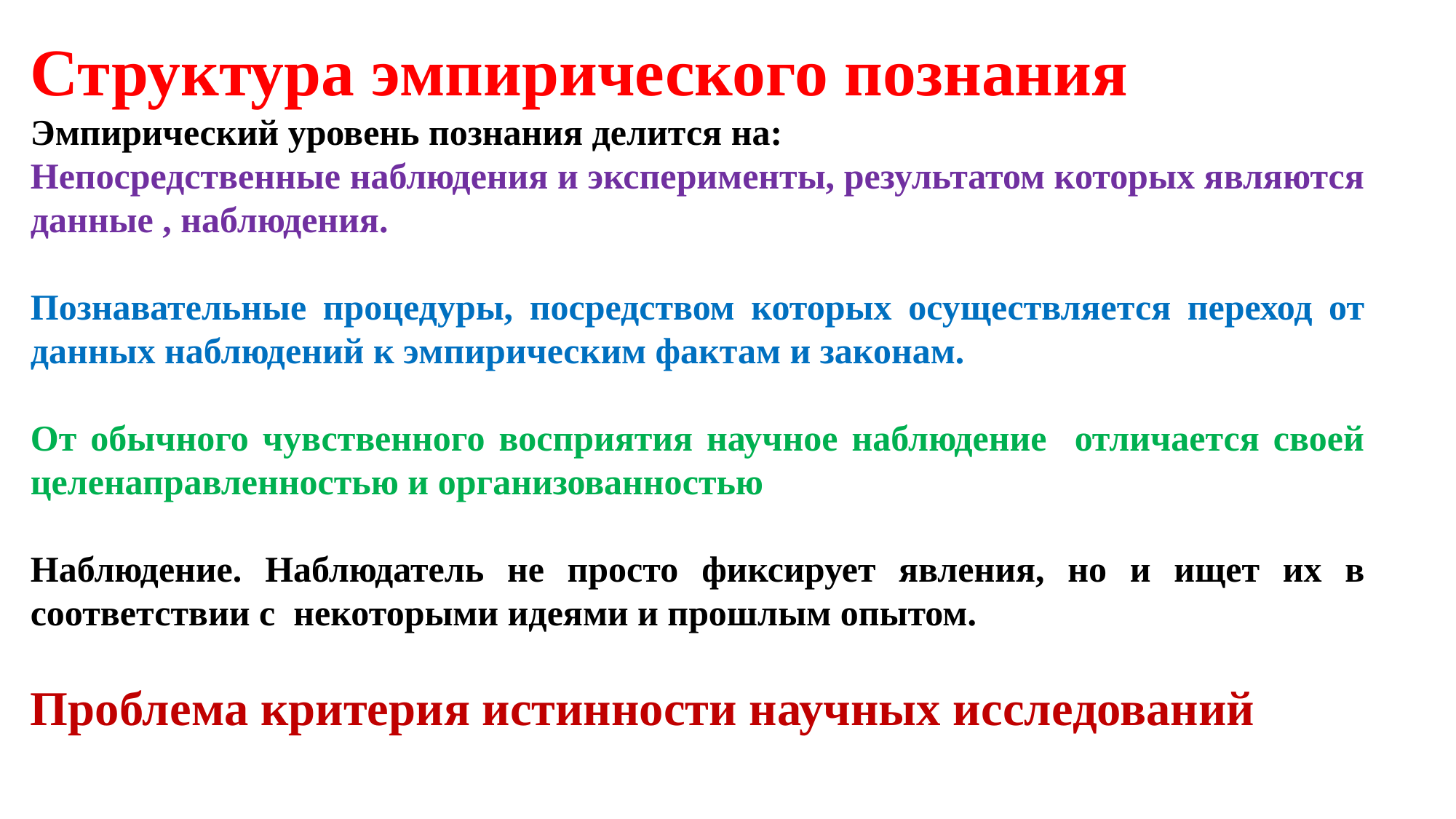

Структура эмпирического познания
Эмпирический уровень познания делится на:
Непосредственные наблюдения и эксперименты, результатом которых являются данные , наблюдения.

Познавательные процедуры, посредством которых осуществляется переход от данных наблюдений к эмпирическим фактам и законам.

От обычного чувственного восприятия научное наблюдение  отличается своей целенаправленностью и организованностью

Наблюдение. Наблюдатель не просто фиксирует явления, но и ищет их в соответствии с  некоторыми идеями и прошлым опытом.

Проблема критерия истинности научных исследований